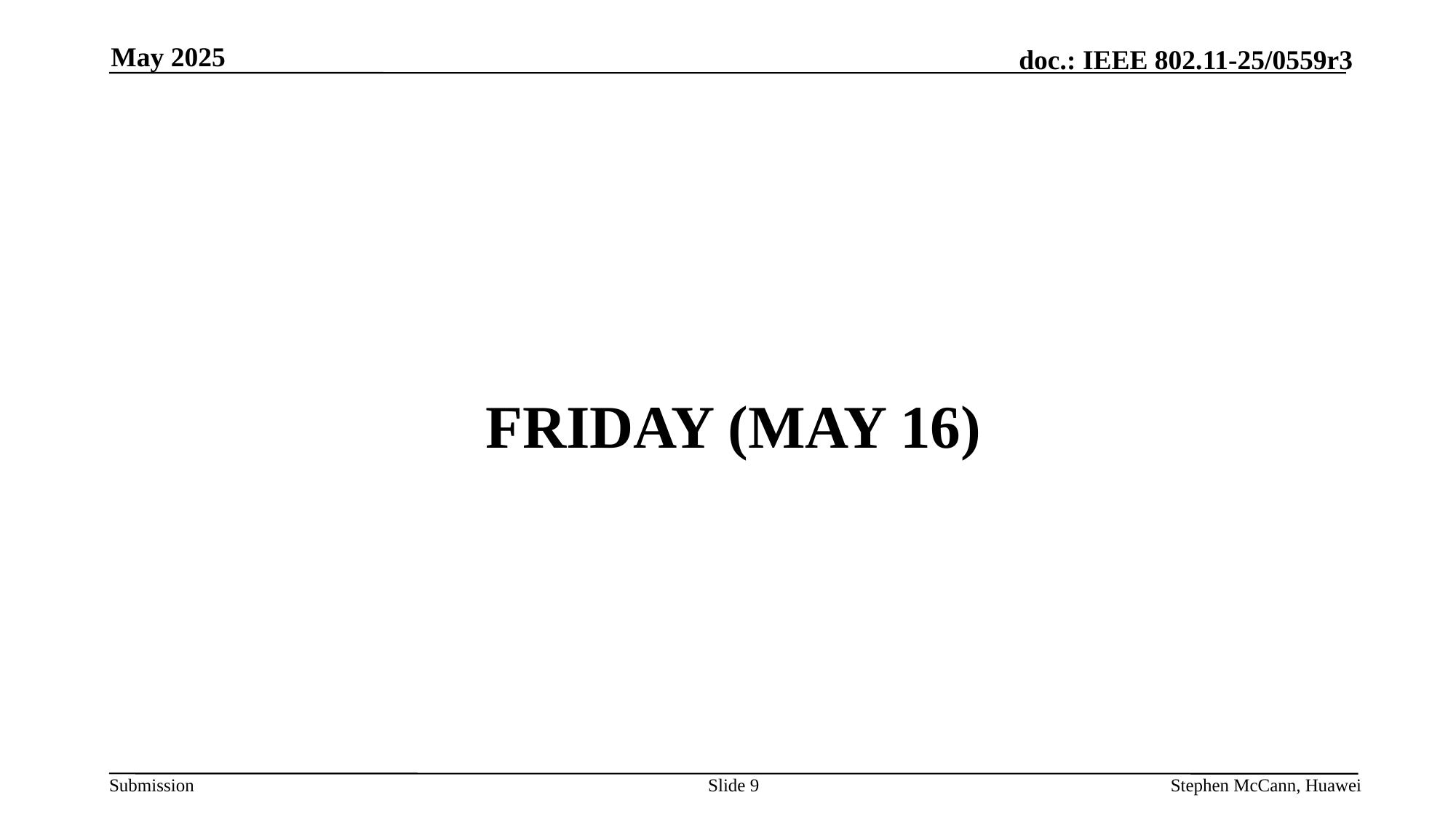

May 2025
# FRIDAY (May 16)
Slide 9
Stephen McCann, Huawei